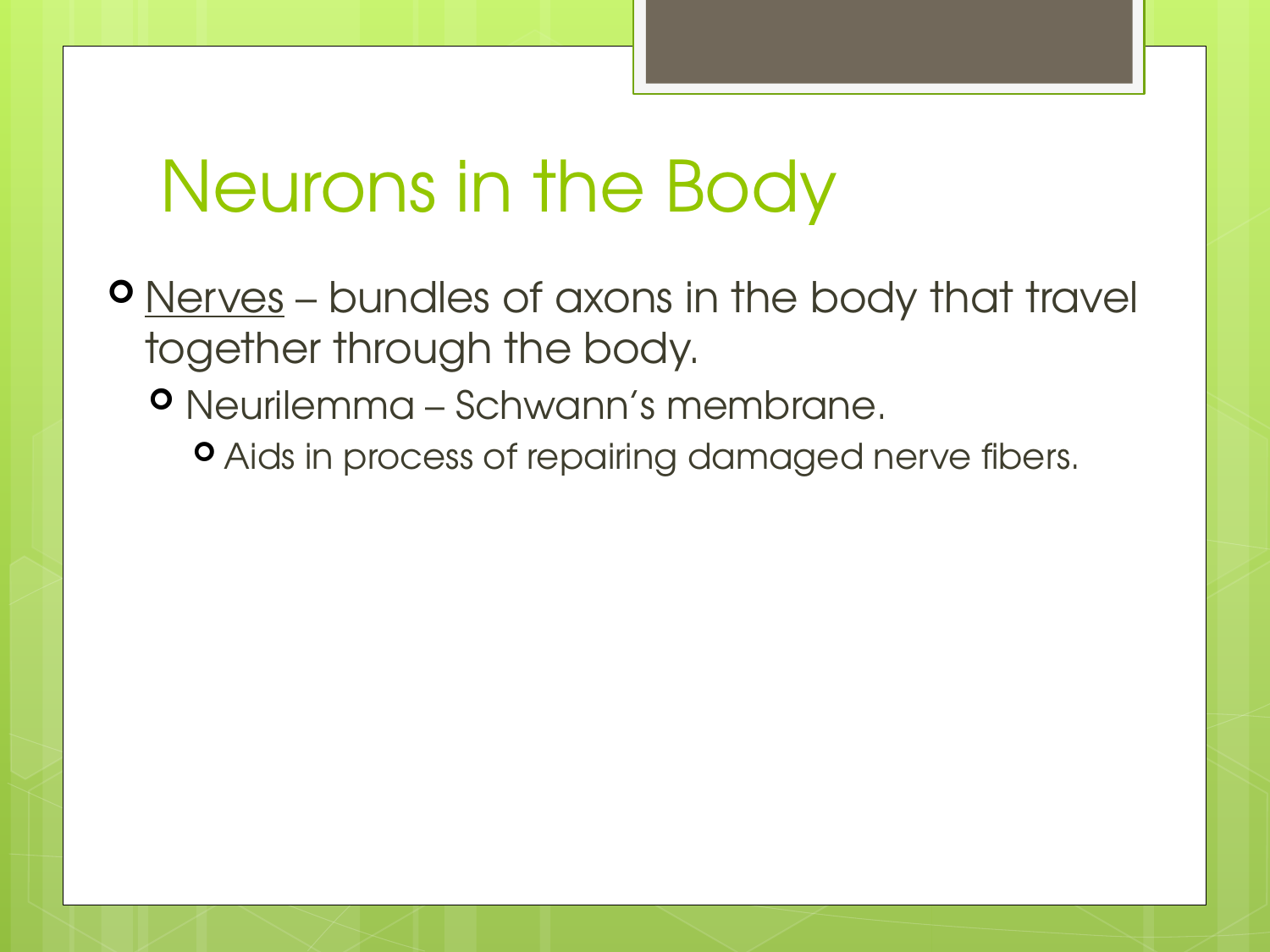

# Neurons in the Body
Nerves – bundles of axons in the body that travel together through the body.
Neurilemma – Schwann’s membrane.
Aids in process of repairing damaged nerve fibers.